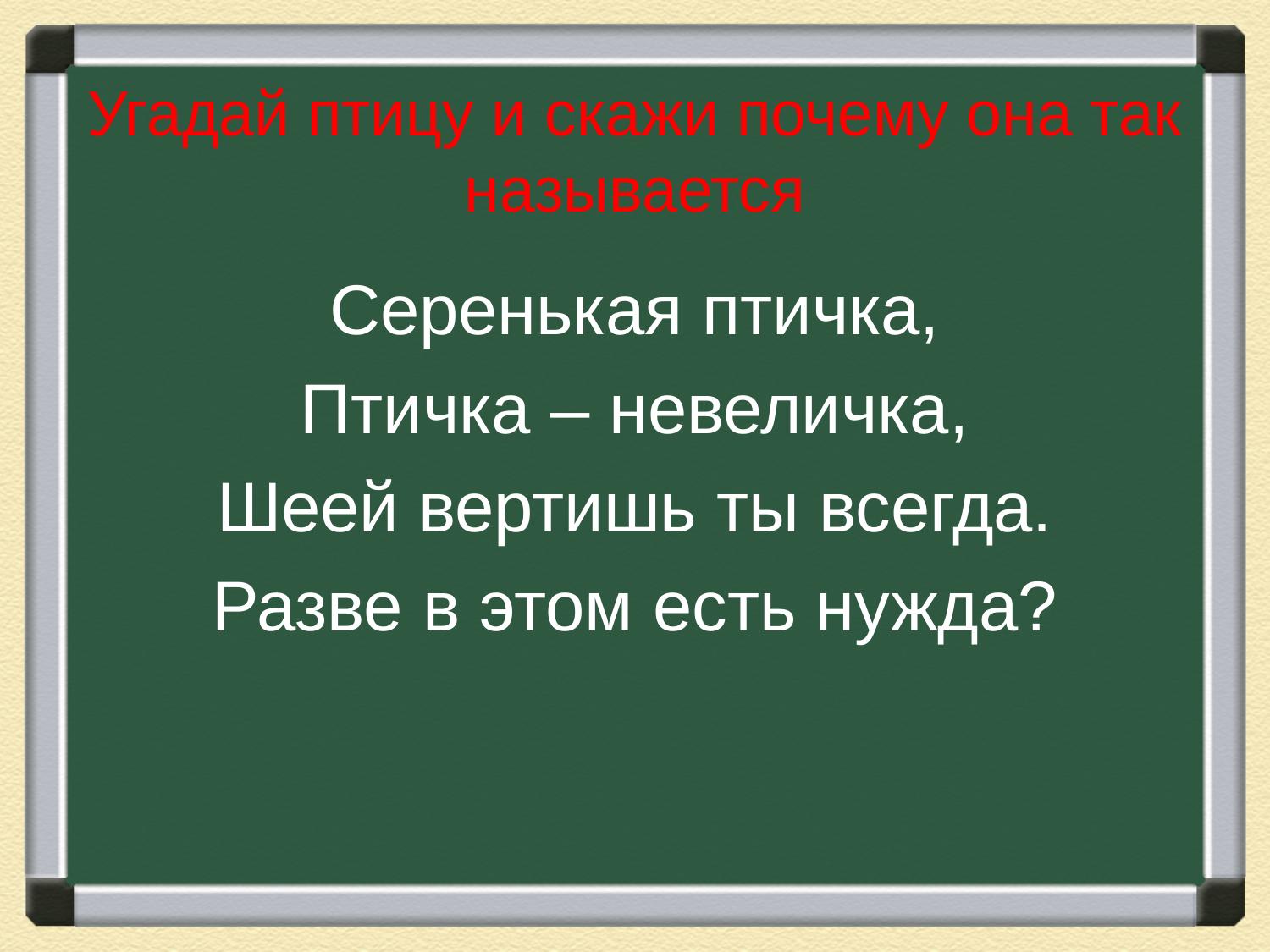

# Угадай птицу и скажи почему она так называется
Серенькая птичка,
Птичка – невеличка,
Шеей вертишь ты всегда.
Разве в этом есть нужда?